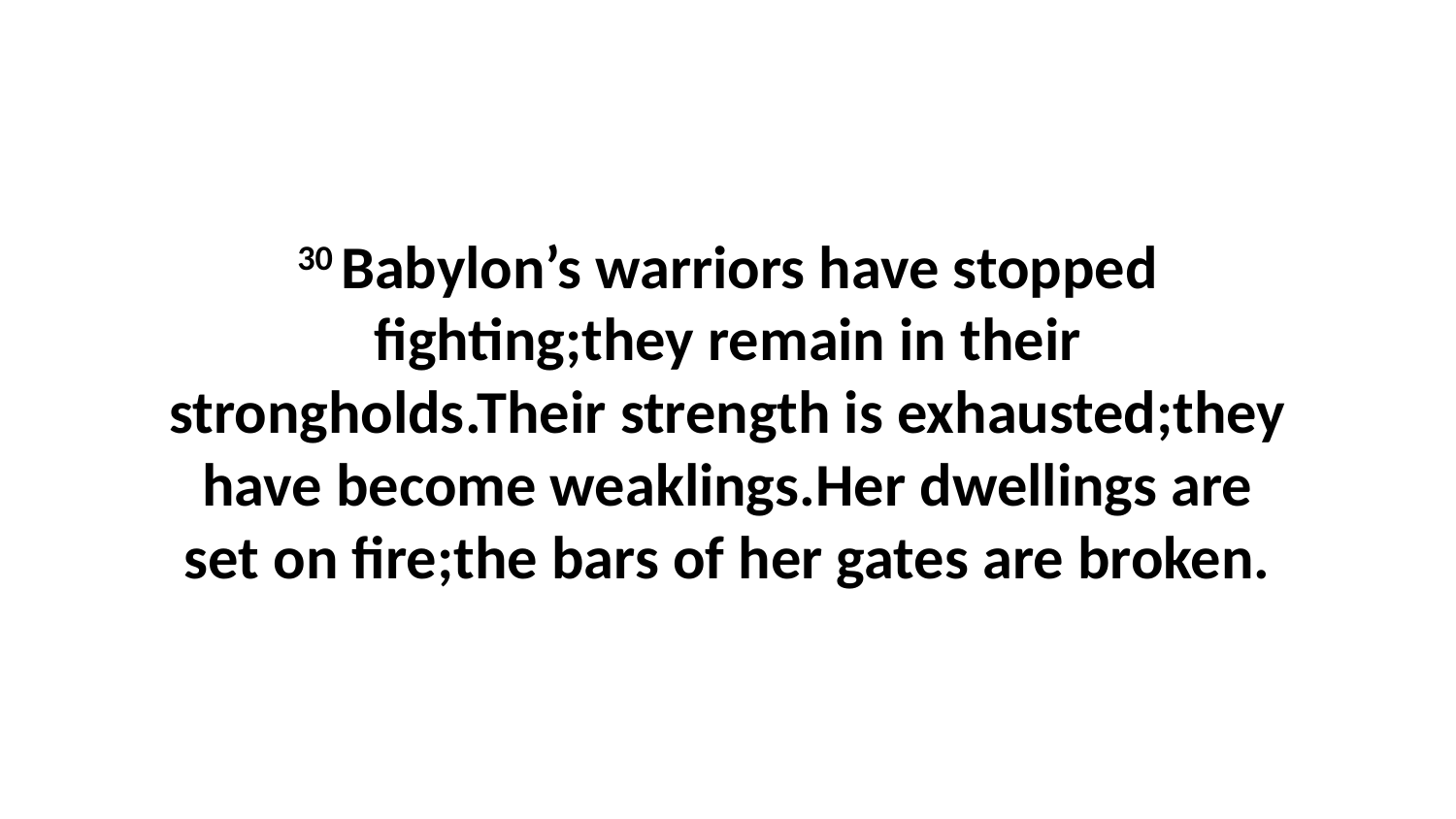

30 Babylon’s warriors have stopped fighting;they remain in their strongholds.Their strength is exhausted;they have become weaklings.Her dwellings are set on fire;the bars of her gates are broken.